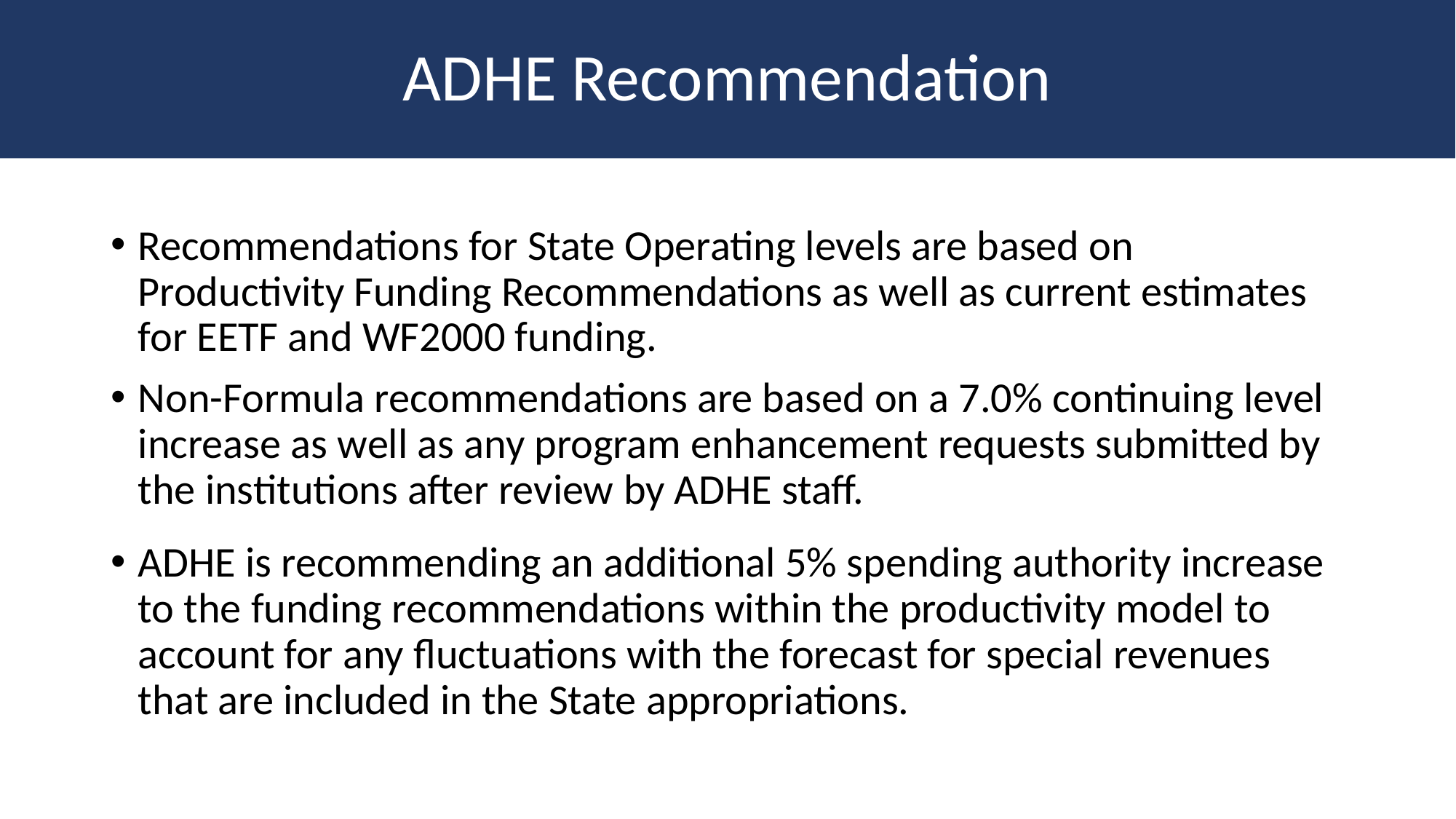

# ADHE Recommendation
Recommendations for State Operating levels are based on Productivity Funding Recommendations as well as current estimates for EETF and WF2000 funding.
Non-Formula recommendations are based on a 7.0% continuing level increase as well as any program enhancement requests submitted by the institutions after review by ADHE staff.
ADHE is recommending an additional 5% spending authority increase to the funding recommendations within the productivity model to account for any fluctuations with the forecast for special revenues that are included in the State appropriations.